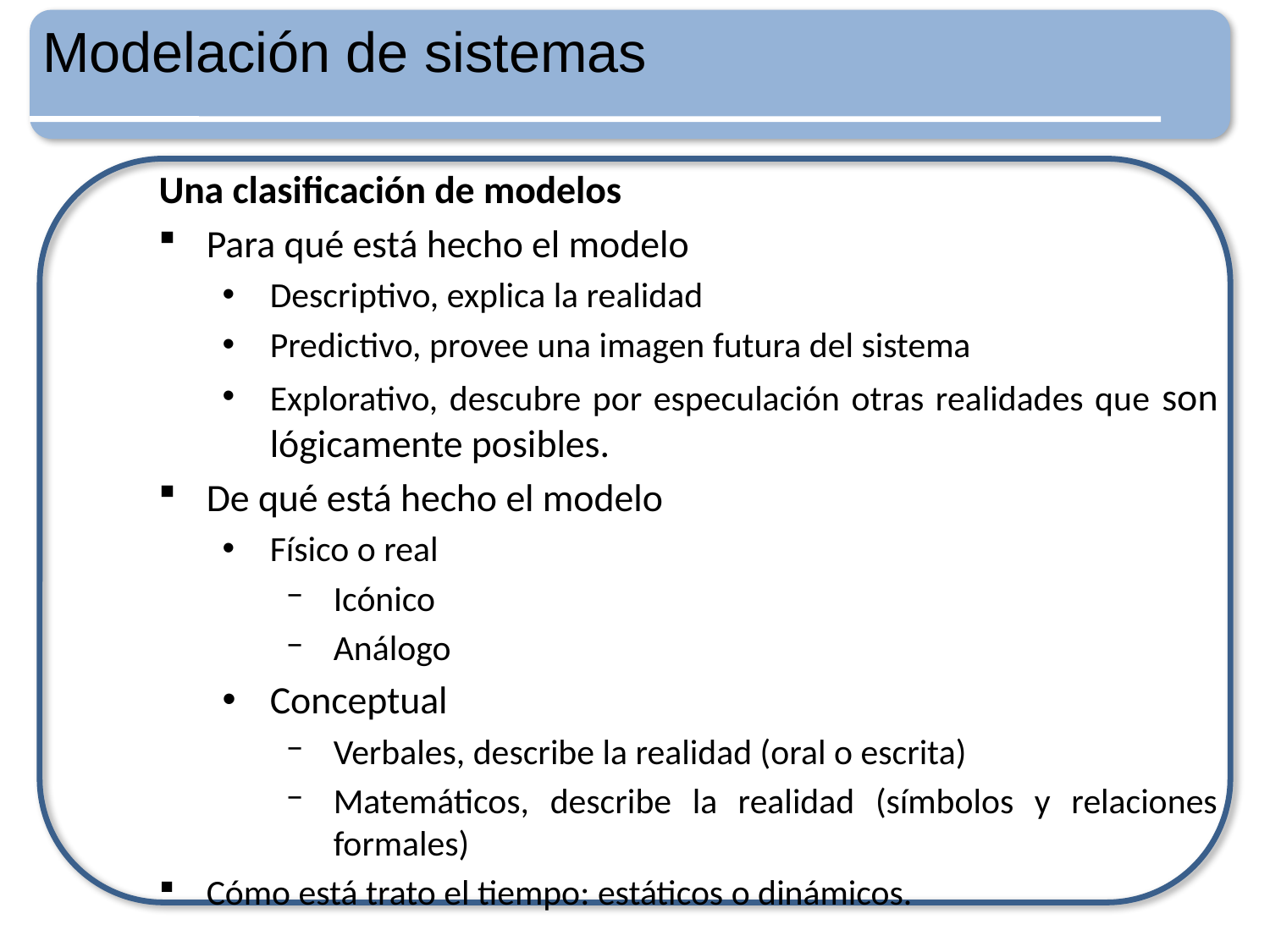

Modelación de sistemas
Una clasificación de modelos
Para qué está hecho el modelo
Descriptivo, explica la realidad
Predictivo, provee una imagen futura del sistema
Explorativo, descubre por especulación otras realidades que son lógicamente posibles.
De qué está hecho el modelo
Físico o real
Icónico
Análogo
Conceptual
Verbales, describe la realidad (oral o escrita)
Matemáticos, describe la realidad (símbolos y relaciones formales)
Cómo está trato el tiempo: estáticos o dinámicos.